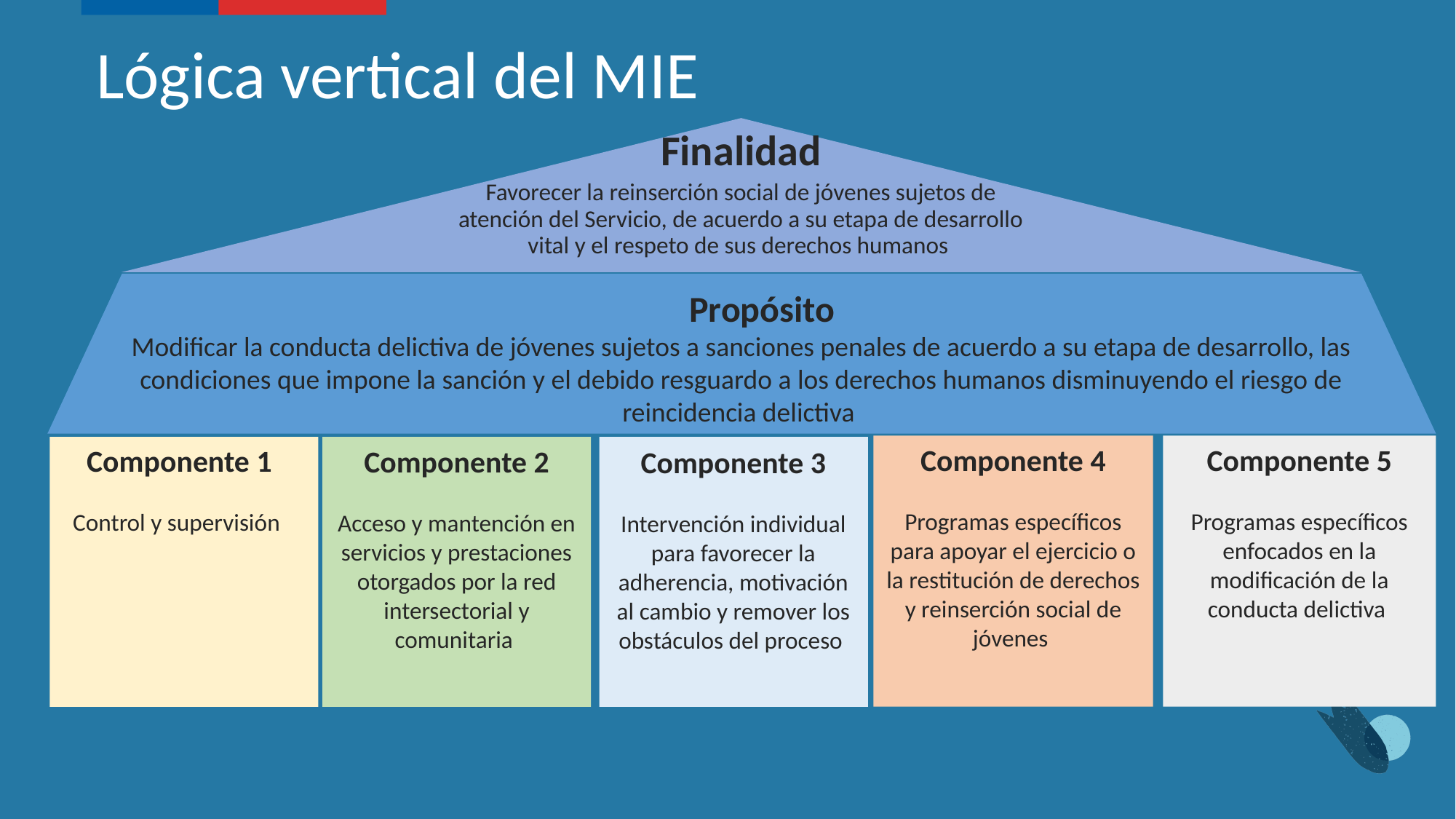

Lógica vertical del MIE

Finalidad
Favorecer la reinserción social de jóvenes sujetos de atención del Servicio, de acuerdo a su etapa de desarrollo vital y el respeto de sus derechos humanos
     Propósito
Modificar la conducta delictiva de jóvenes sujetos a sanciones penales de acuerdo a su etapa de desarrollo, las condiciones que impone la sanción y el debido resguardo a los derechos humanos disminuyendo el riesgo de reincidencia delictiva
Componente 4

Programas específicos para apoyar el ejercicio o la restitución de derechos y reinserción social de jóvenes
Componente 5

Programas específicos enfocados en la modificación de la conducta delictiva
Componente 1

Control y supervisión

Componente 2

Acceso y mantención en servicios y prestaciones otorgados por la red intersectorial y comunitaria

Componente 3

Intervención individual para favorecer la adherencia, motivación al cambio y remover los obstáculos del proceso